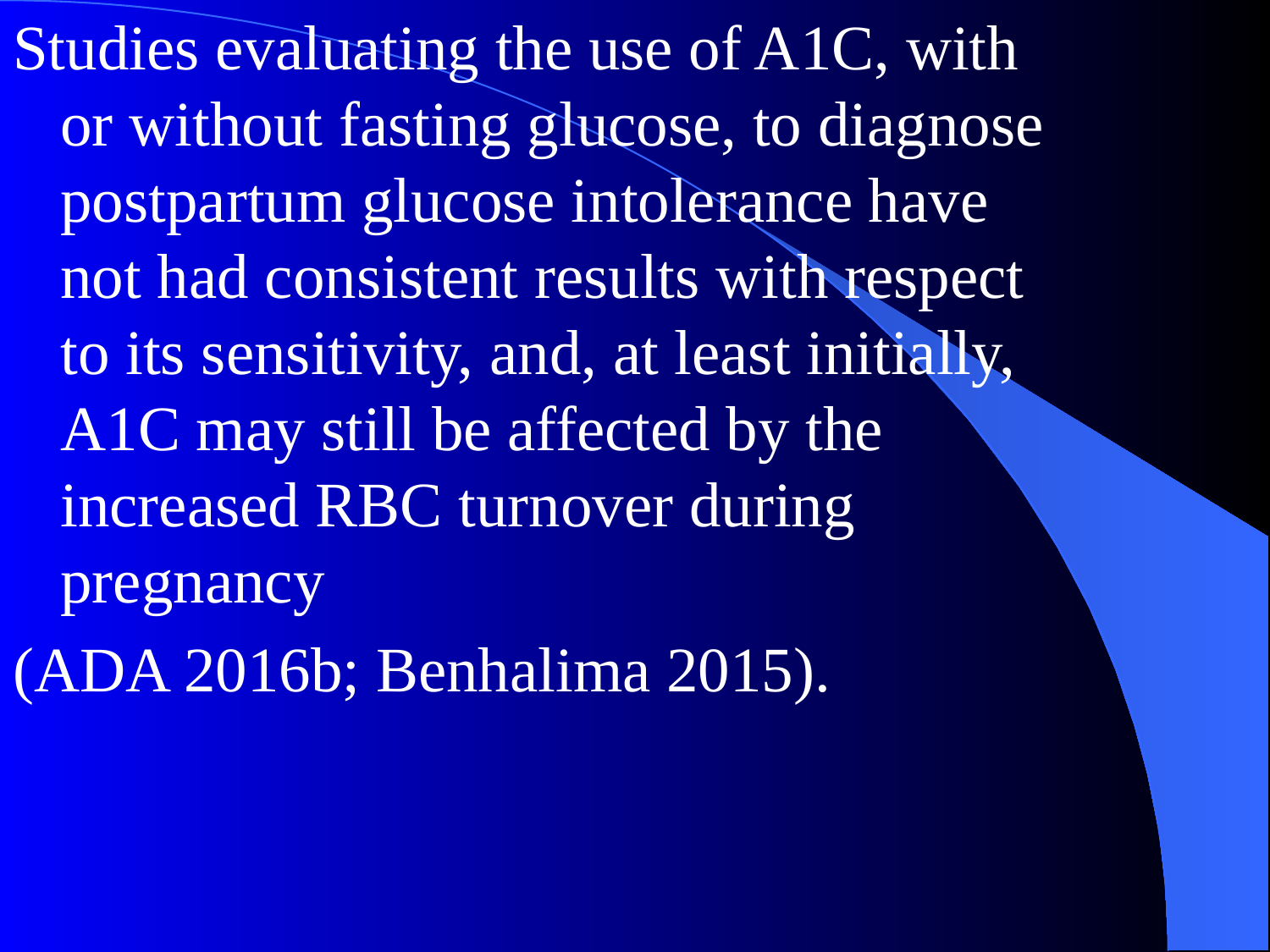

Studies evaluating the use of A1C, with or without fasting glucose, to diagnose postpartum glucose intolerance have not had consistent results with respect to its sensitivity, and, at least initially, A1C may still be affected by the increased RBC turnover during pregnancy
(ADA 2016b; Benhalima 2015).